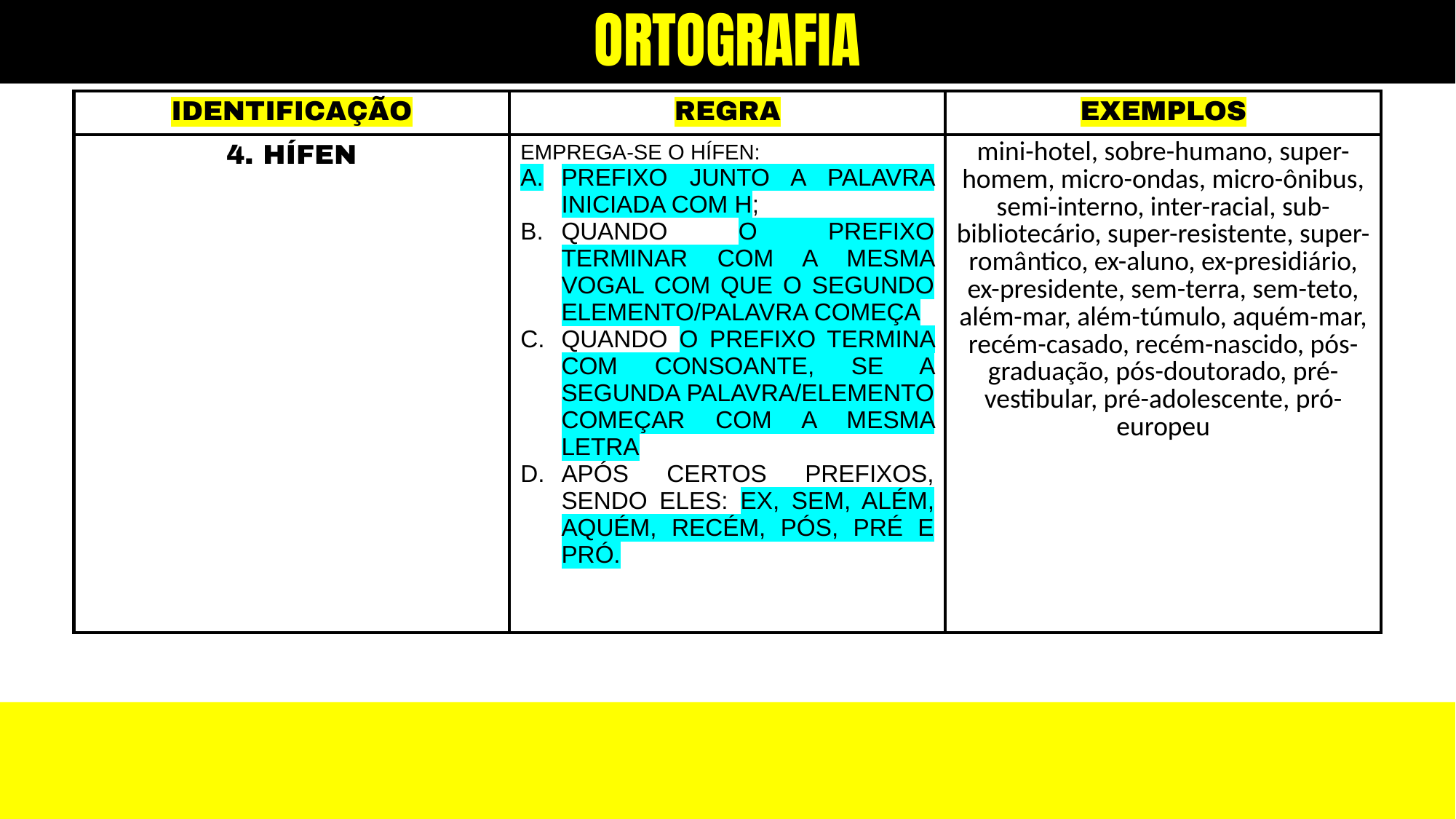

ORTOGRAFIA

| IDENTIFICAÇÃO | REGRA | EXEMPLOS |
| --- | --- | --- |
| 4. HÍFEN | EMPREGA-SE O HÍFEN: PREFIXO JUNTO A PALAVRA INICIADA COM H; QUANDO O PREFIXO TERMINAR COM A MESMA VOGAL COM QUE O SEGUNDO ELEMENTO/PALAVRA COMEÇA QUANDO O PREFIXO TERMINA COM CONSOANTE, SE A SEGUNDA PALAVRA/ELEMENTO COMEÇAR COM A MESMA LETRA APÓS CERTOS PREFIXOS, SENDO ELES: EX, SEM, ALÉM, AQUÉM, RECÉM, PÓS, PRÉ E PRÓ. | mini-hotel, sobre-humano, super-homem, micro-ondas, micro-ônibus, semi-interno, inter-racial, sub-bibliotecário, super-resistente, super-romântico, ex-aluno, ex-presidiário, ex-presidente, sem-terra, sem-teto, além-mar, além-túmulo, aquém-mar, recém-casado, recém-nascido, pós-graduação, pós-doutorado, pré-vestibular, pré-adolescente, pró-europeu |